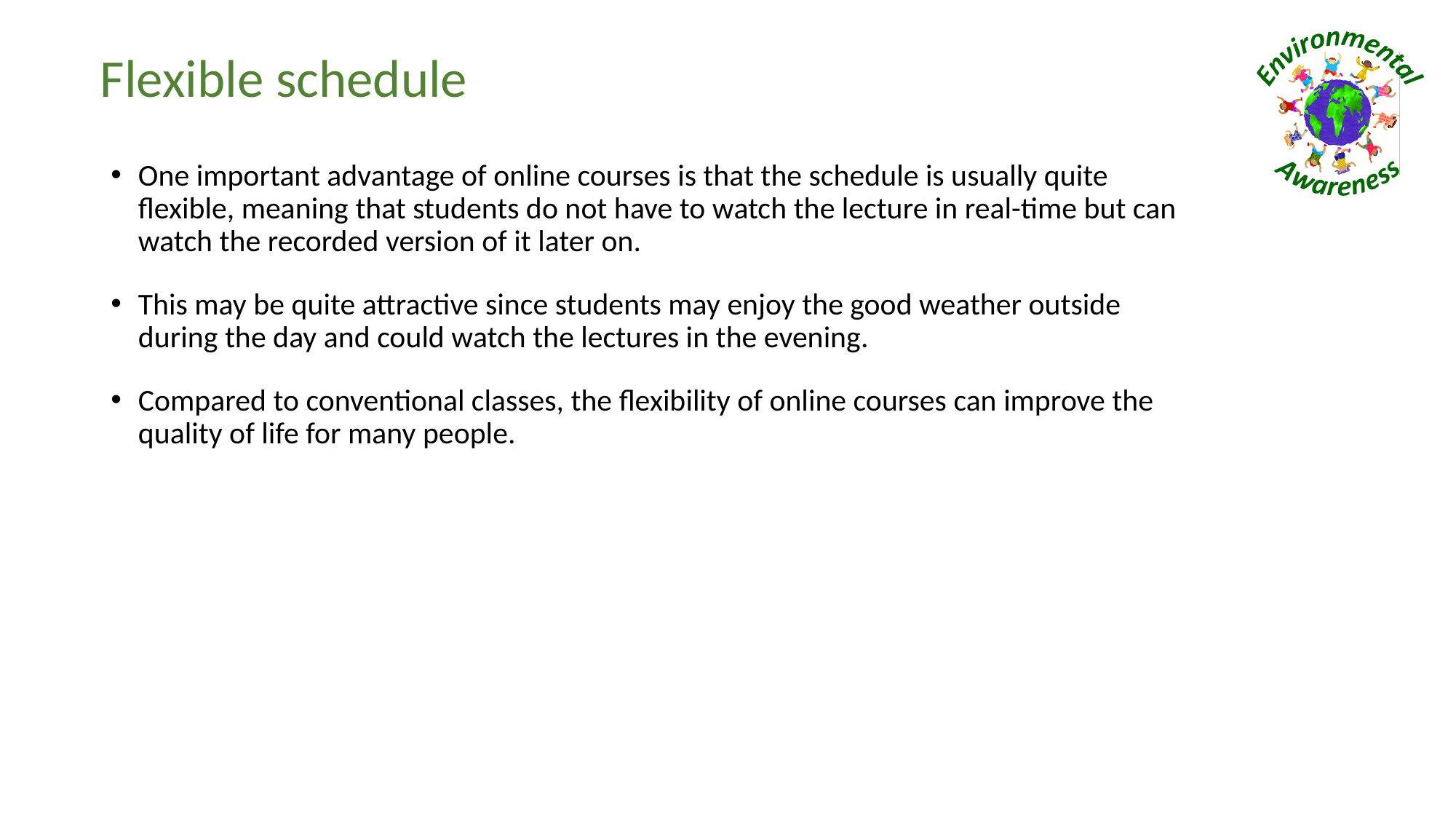

# Flexible schedule
One important advantage of online courses is that the schedule is usually quite flexible, meaning that students do not have to watch the lecture in real-time but can watch the recorded version of it later on.
This may be quite attractive since students may enjoy the good weather outside during the day and could watch the lectures in the evening.
Compared to conventional classes, the flexibility of online courses can improve the quality of life for many people.